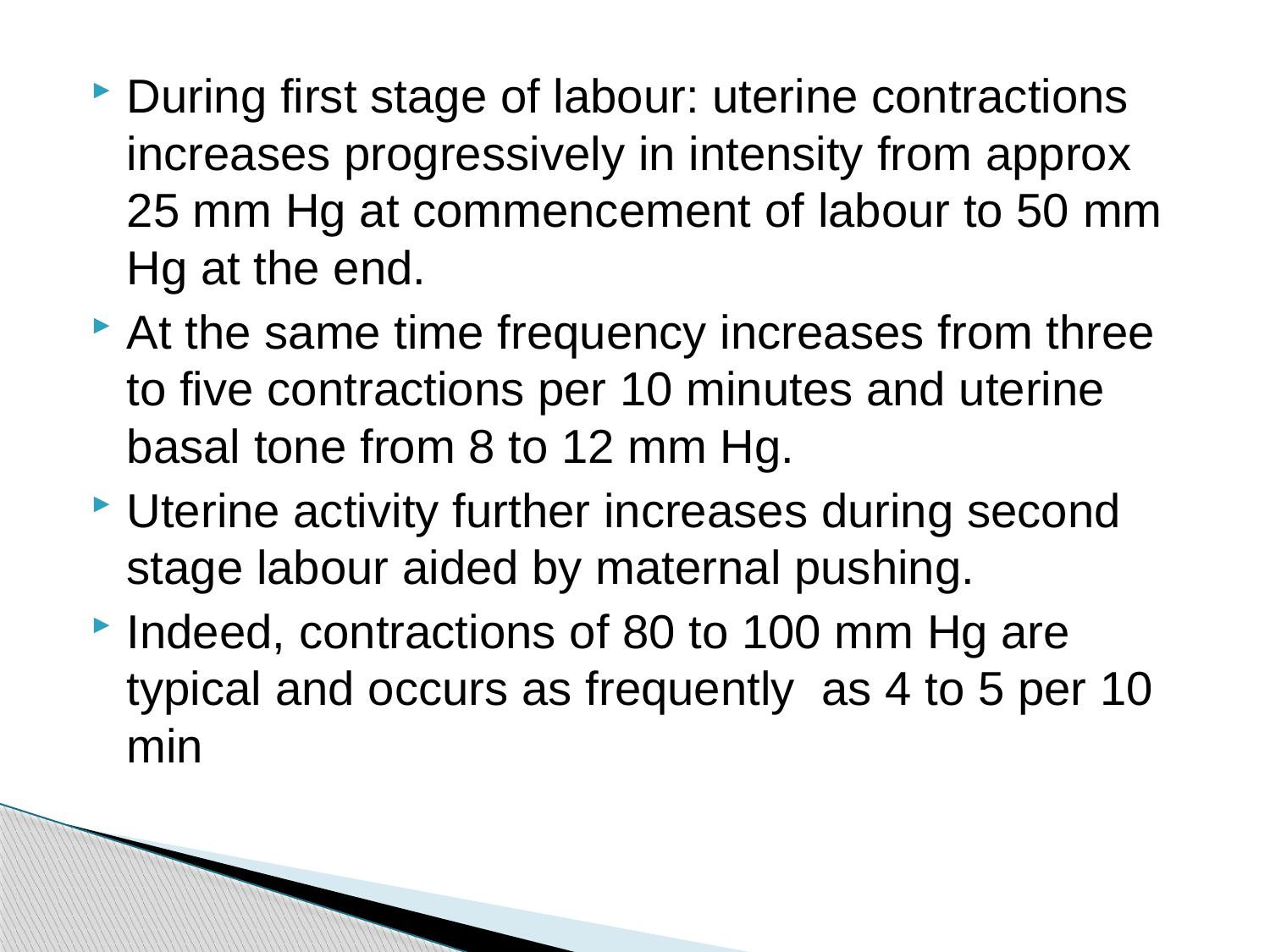

#
During first stage of labour: uterine contractions increases progressively in intensity from approx 25 mm Hg at commencement of labour to 50 mm Hg at the end.
At the same time frequency increases from three to five contractions per 10 minutes and uterine basal tone from 8 to 12 mm Hg.
Uterine activity further increases during second stage labour aided by maternal pushing.
Indeed, contractions of 80 to 100 mm Hg are typical and occurs as frequently  as 4 to 5 per 10 min